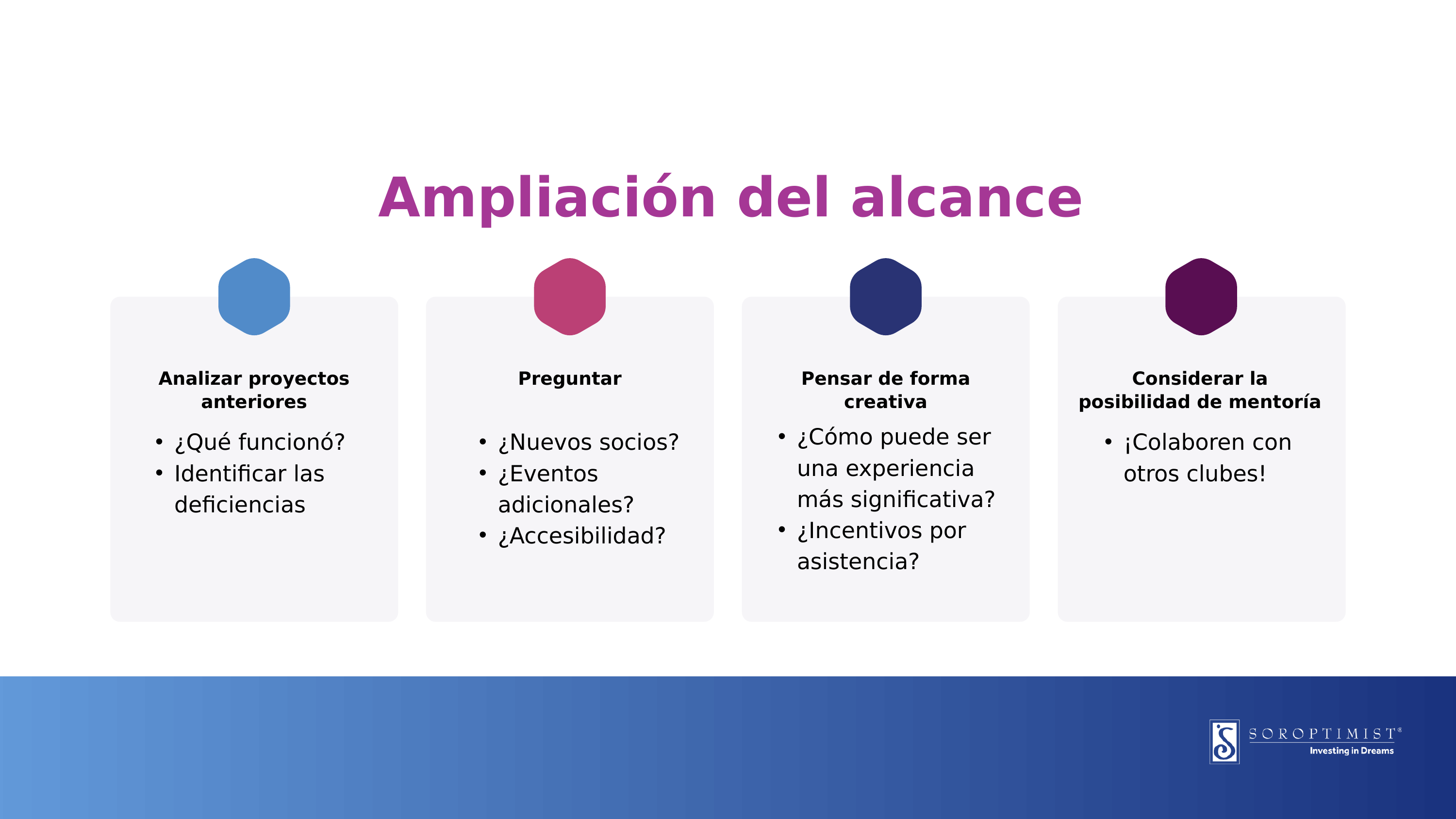

Ampliación del alcance

Analizar proyectos anteriores
Preguntar
Pensar de forma creativa
Considerar la posibilidad de mentoría
¿Cómo puede ser una experiencia más significativa?
¿Incentivos por asistencia?
¿Qué funcionó?
Identificar las deficiencias
¿Nuevos socios?
¿Eventos adicionales?
¿Accesibilidad?
¡Colaboren con otros clubes!